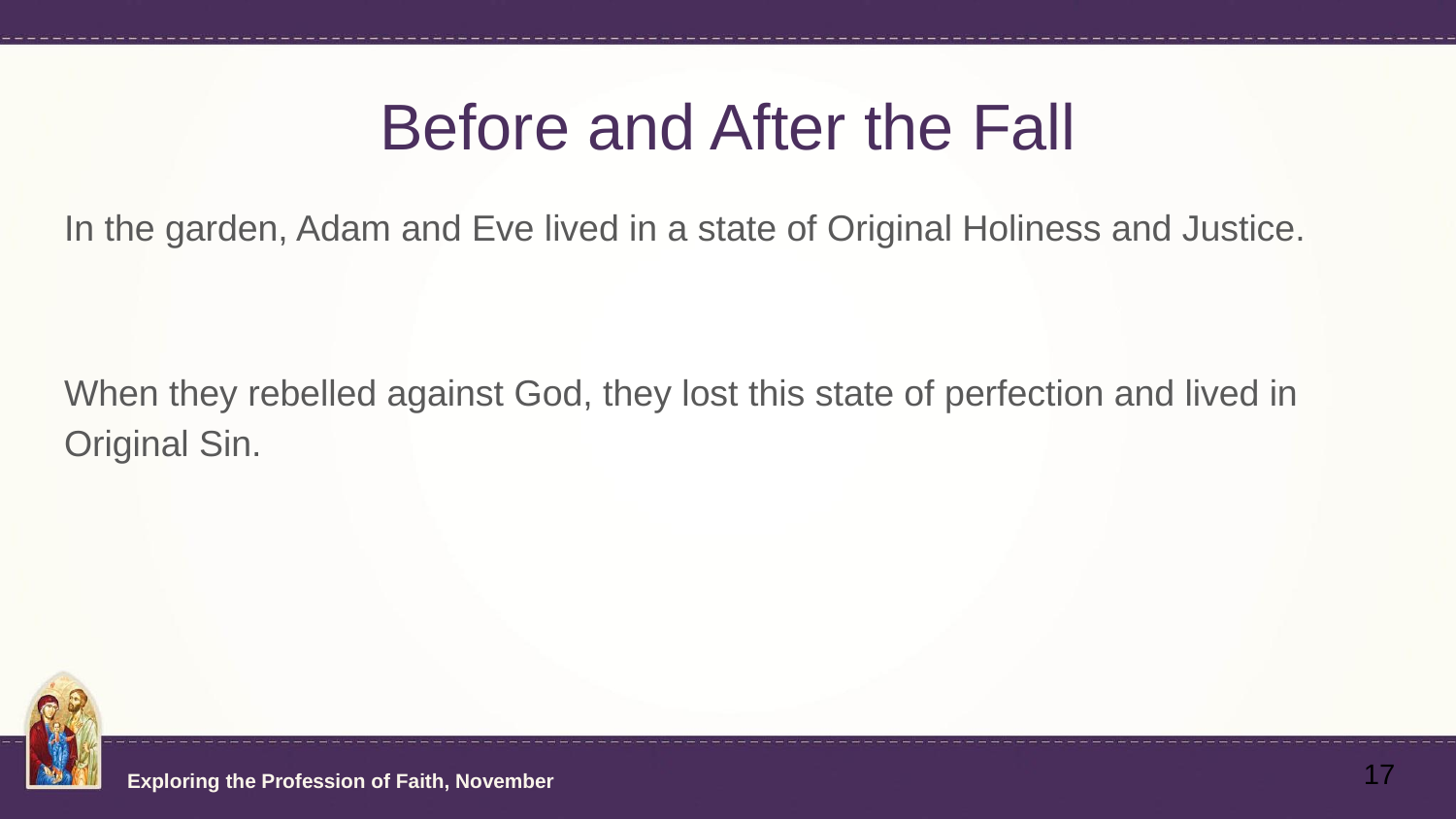

# Before and After the Fall
In the garden, Adam and Eve lived in a state of Original Holiness and Justice.

When they rebelled against God, they lost this state of perfection and lived in Original Sin.
17
Exploring the Profession of Faith, November